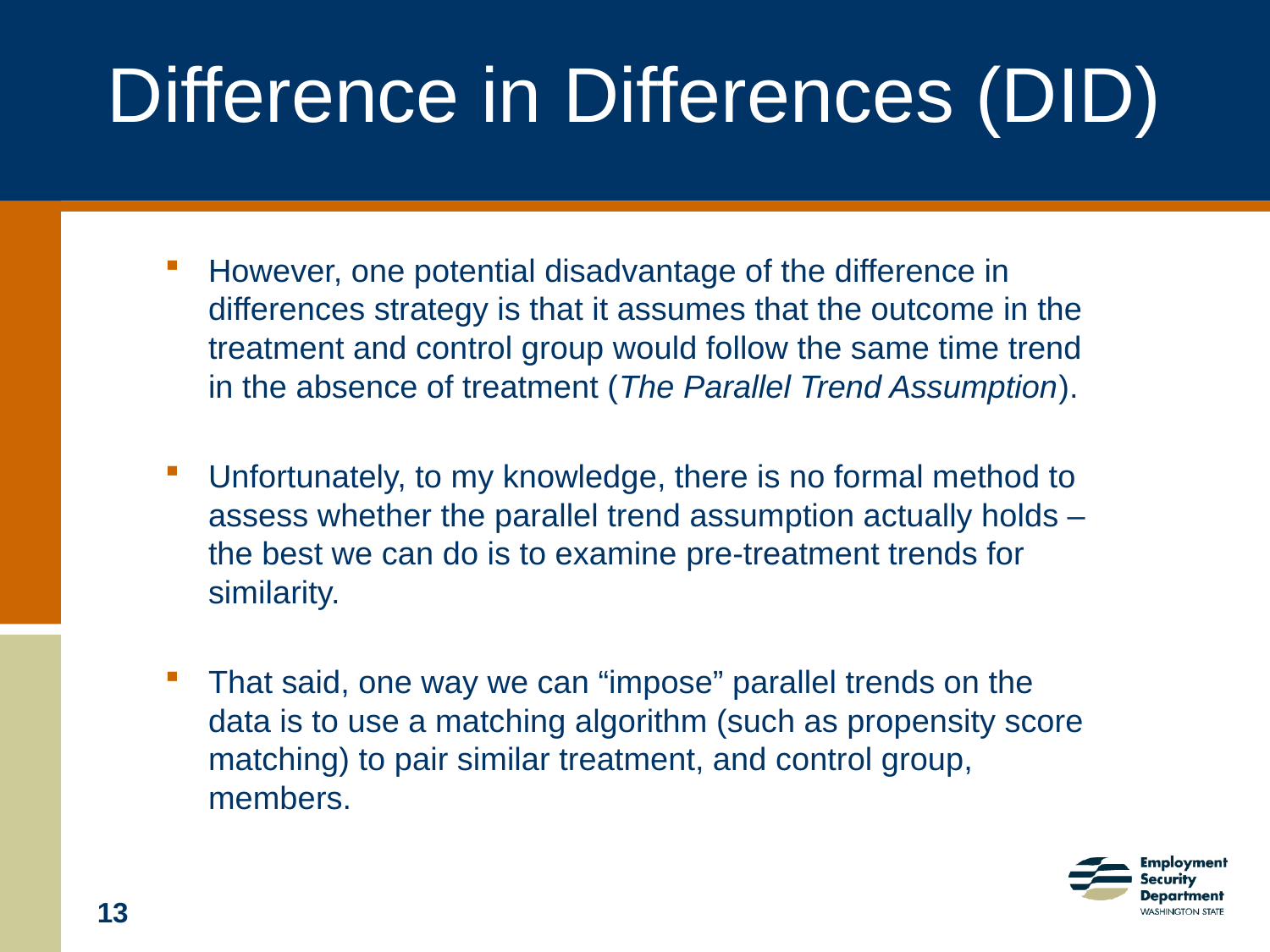

# Difference in Differences (DID)
However, one potential disadvantage of the difference in differences strategy is that it assumes that the outcome in the treatment and control group would follow the same time trend in the absence of treatment (The Parallel Trend Assumption).

Unfortunately, to my knowledge, there is no formal method to assess whether the parallel trend assumption actually holds – the best we can do is to examine pre-treatment trends for similarity.

That said, one way we can “impose” parallel trends on the data is to use a matching algorithm (such as propensity score matching) to pair similar treatment, and control group, members.